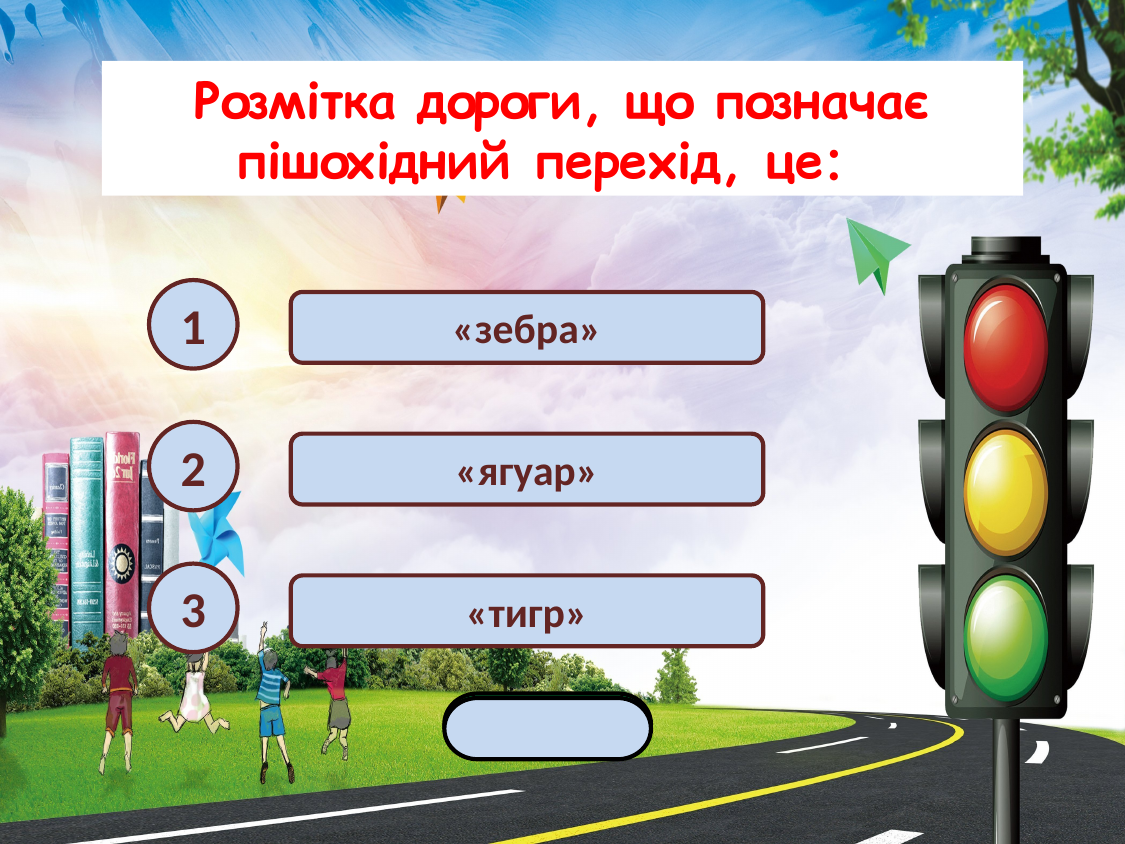

Розмітка дороги, що позначає пішохідний перехід, це:
1
«зебра»
2
«ягуар»
3
«тигр»
Далі